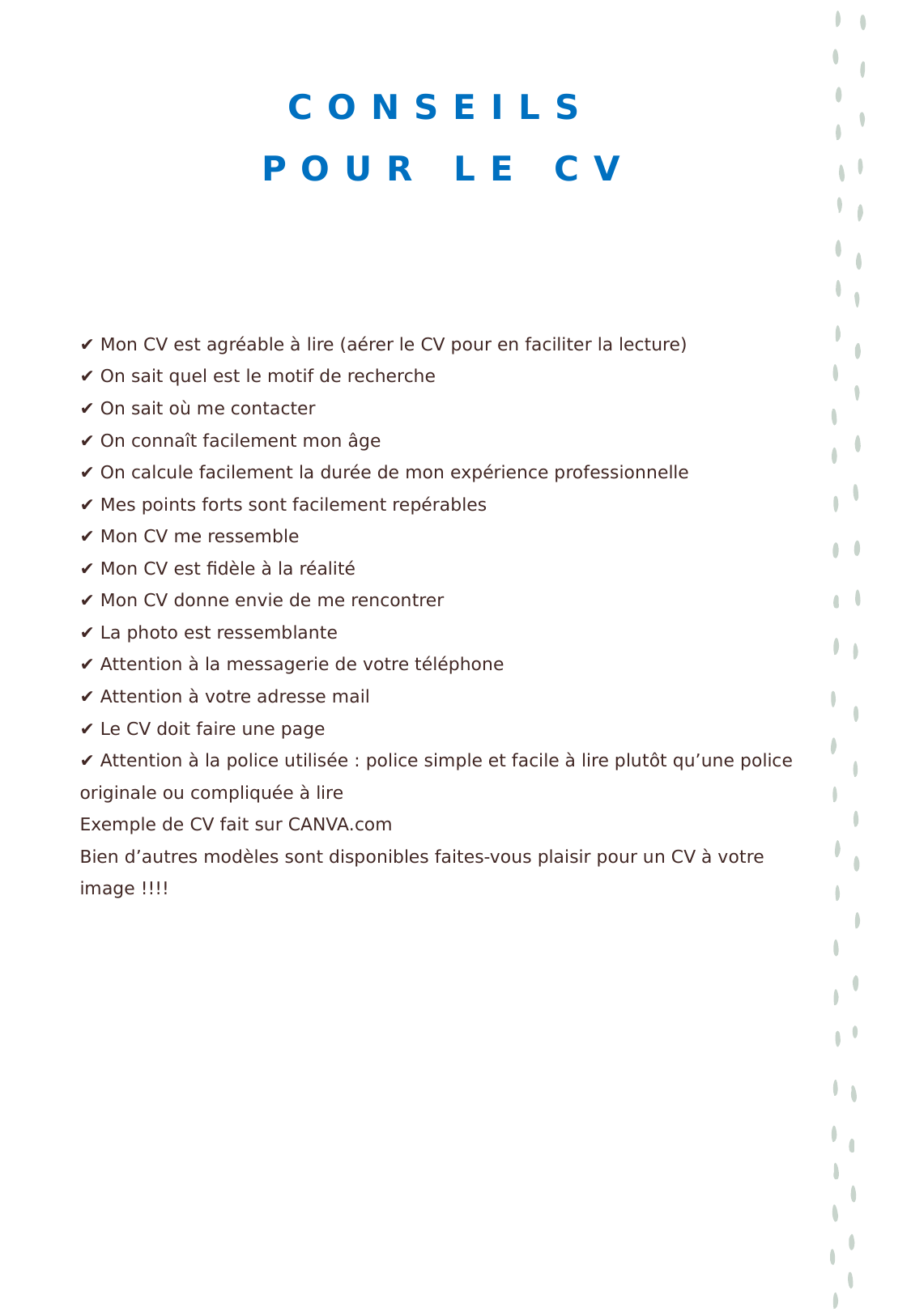

CONSEILS POUR LE CV
# ✔ Mon CV est agréable à lire (aérer le CV pour en faciliter la lecture) ✔ On sait quel est le motif de recherche ✔ On sait où me contacter ✔ On connaît facilement mon âge ✔ On calcule facilement la durée de mon expérience professionnelle ✔ Mes points forts sont facilement repérables ✔ Mon CV me ressemble ✔ Mon CV est fidèle à la réalité ✔ Mon CV donne envie de me rencontrer ✔ La photo est ressemblante ✔ Attention à la messagerie de votre téléphone ✔ Attention à votre adresse mail ✔ Le CV doit faire une page ✔ Attention à la police utilisée : police simple et facile à lire plutôt qu’une police originale ou compliquée à lire Exemple de CV fait sur CANVA.com Bien d’autres modèles sont disponibles faites-vous plaisir pour un CV à votre image !!!!